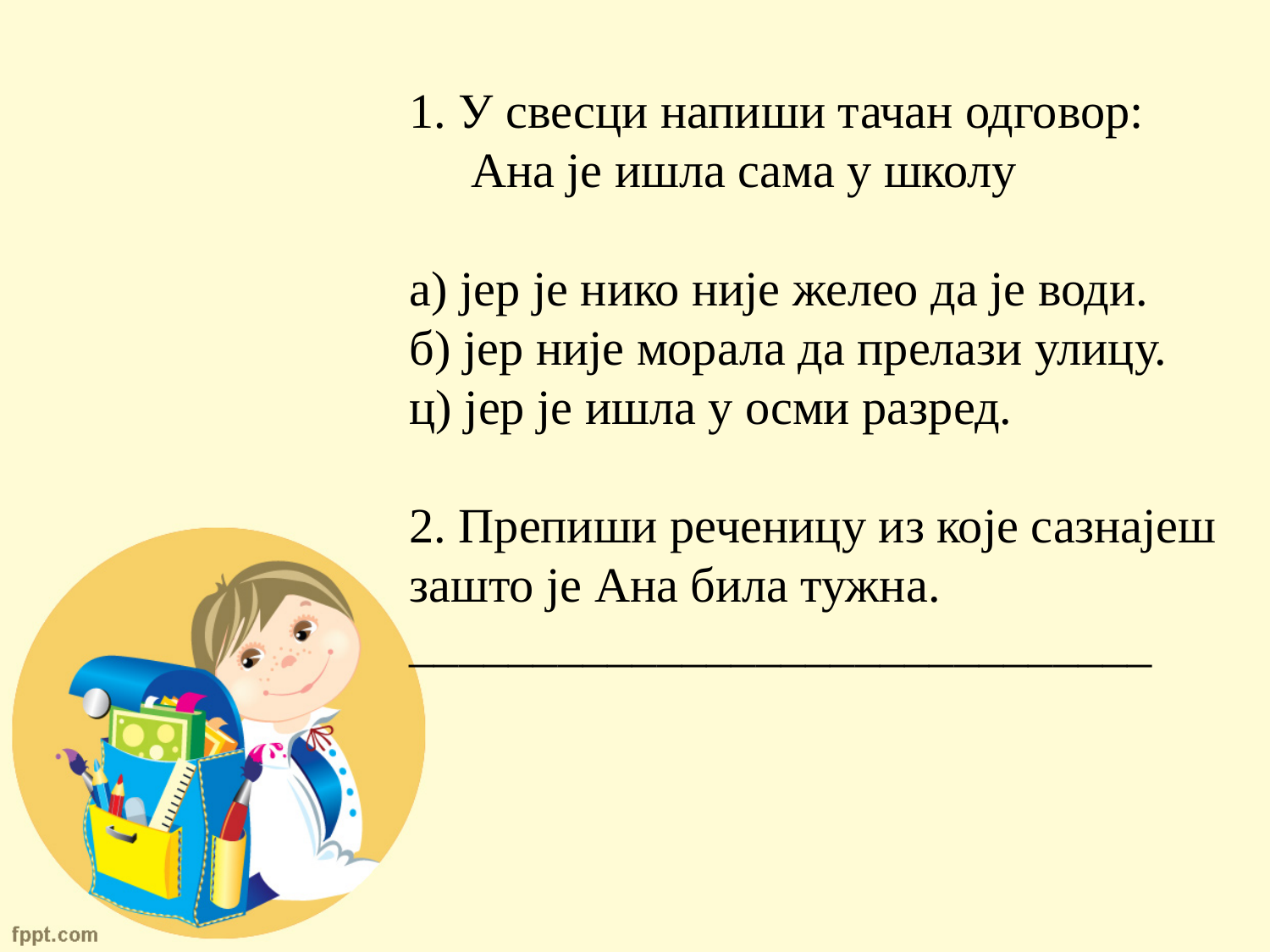

1. У свесци напиши тачан одговор:
     Ана је ишла сама у школу

а) јер је нико није желео да је води.
б) јер није морала да прелази улицу.
ц) јер је ишла у осми разред.

2. Препиши реченицу из које сазнајеш зашто је Ана била тужна.
______________________________